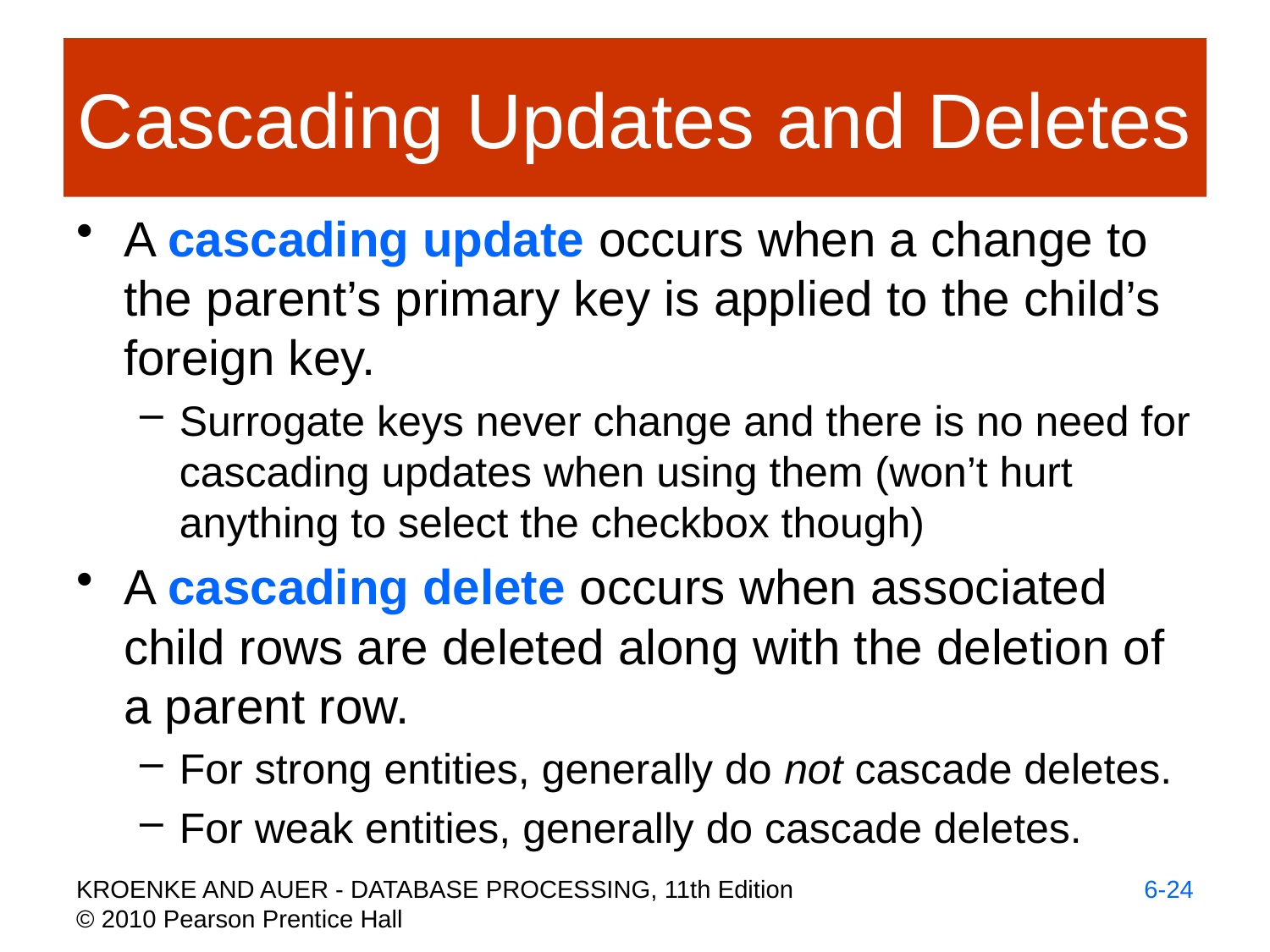

# Cascading Updates and Deletes
A cascading update occurs when a change to the parent’s primary key is applied to the child’s foreign key.
Surrogate keys never change and there is no need for cascading updates when using them (won’t hurt anything to select the checkbox though)
A cascading delete occurs when associated child rows are deleted along with the deletion of a parent row.
For strong entities, generally do not cascade deletes.
For weak entities, generally do cascade deletes.
6-24

KROENKE AND AUER - DATABASE PROCESSING, 11th Edition  © 2010 Pearson Prentice Hall